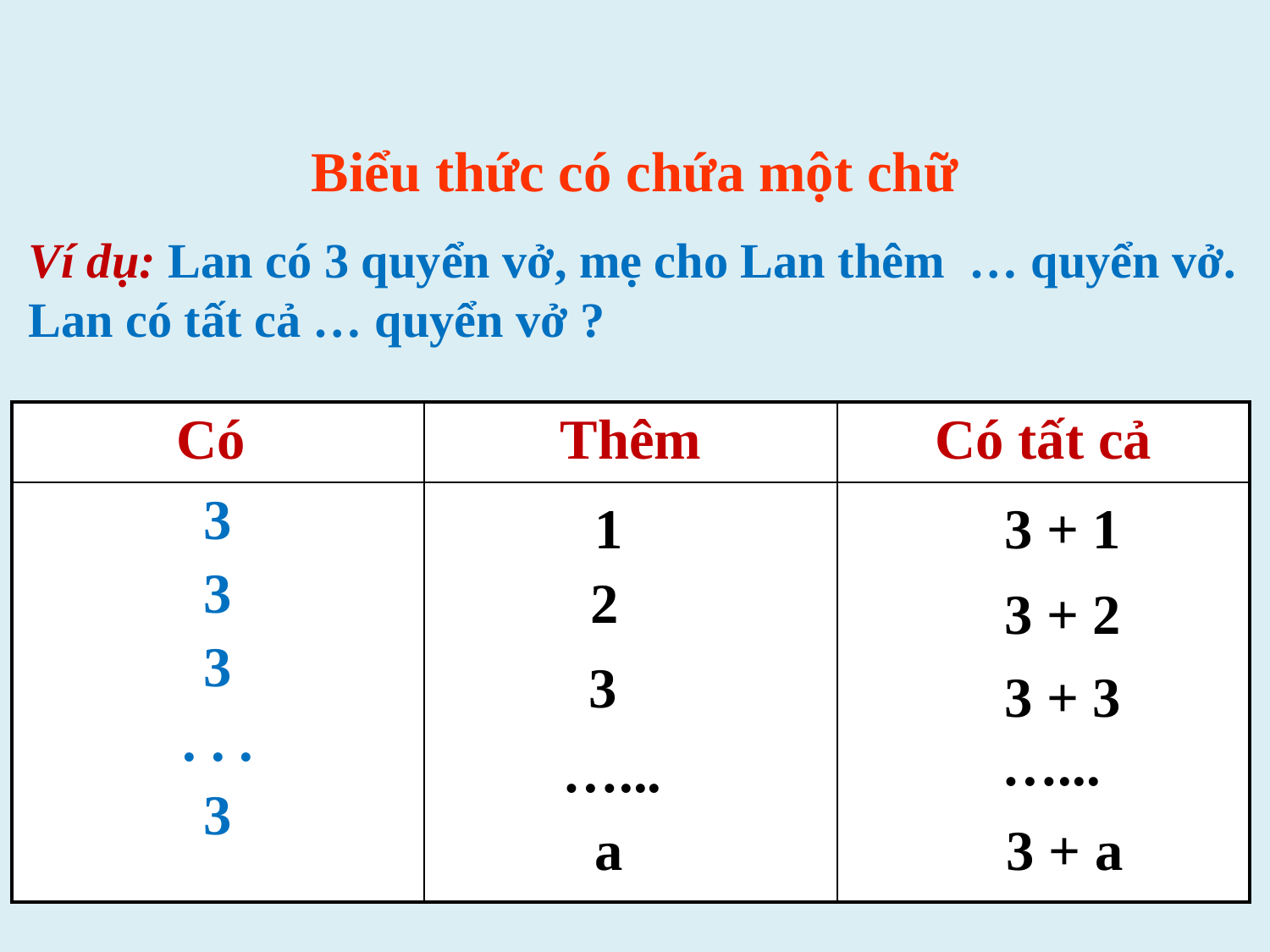

Biểu thức có chứa một chữ
Ví dụ: Lan có 3 quyển vở, mẹ cho Lan thêm  … quyển vở. Lan có tất cả … quyển vở ?
| Có | Thêm | Có tất cả |
| --- | --- | --- |
| 3 3 3 . . . 3 |  |  |
1
3 + 1
2
3 + 2
3
3 + 3
…...
…...
a
3 + a